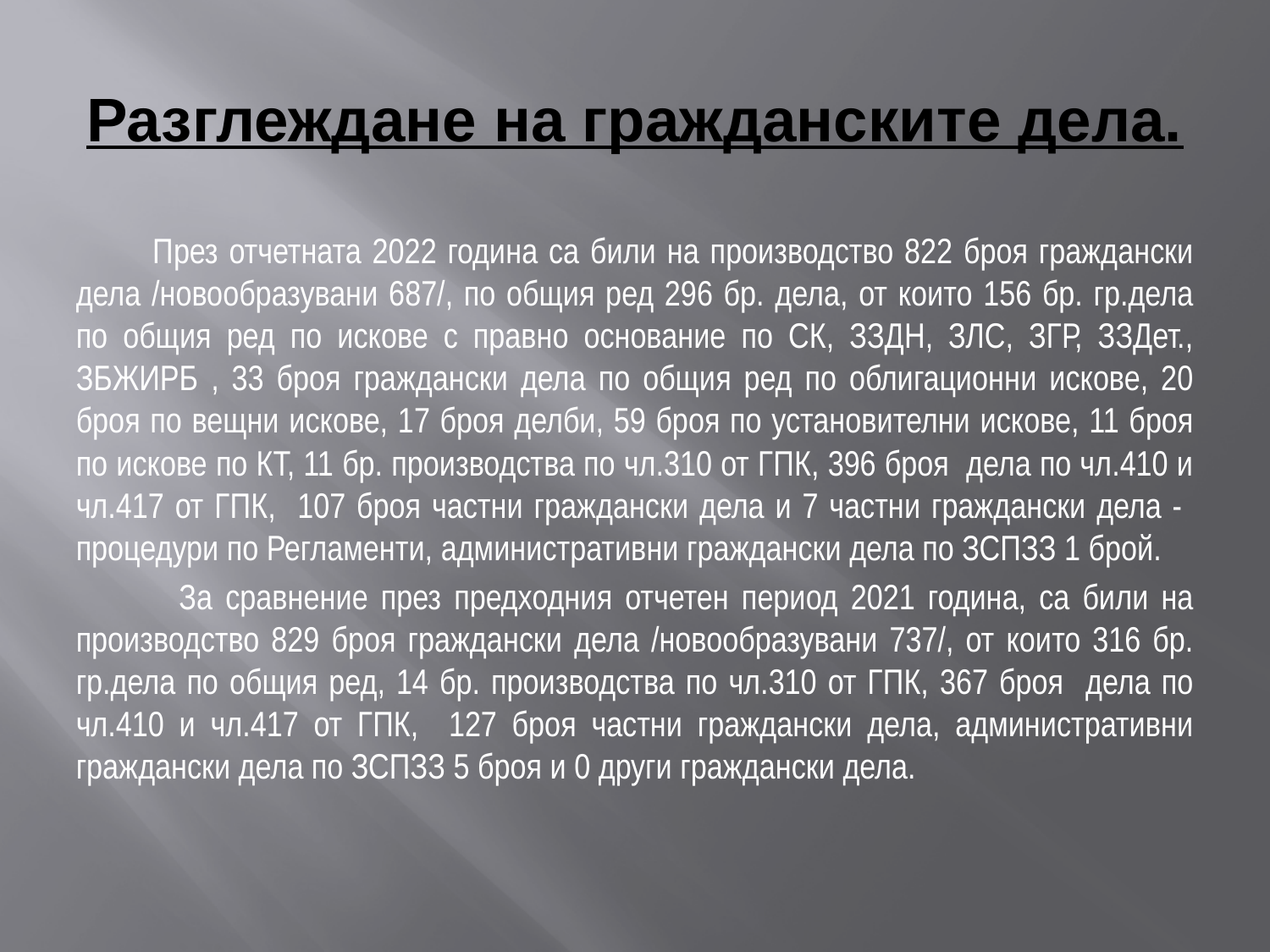

# Разглеждане на гражданските дела.
       През отчетната 2022 година са били на производство 822 броя граждански дела /новообразувани 687/, по общия ред 296 бр. дела, от които 156 бр. гр.дела по общия ред по искове с правно основание по СК, ЗЗДН, ЗЛС, ЗГР, ЗЗДет., ЗБЖИРБ , 33 броя граждански дела по общия ред по облигационни искове, 20 броя по вещни искове, 17 броя делби, 59 броя по установителни искове, 11 броя по искове по КТ, 11 бр. производства по чл.310 от ГПК, 396 броя  дела по чл.410 и чл.417 от ГПК,  107 броя частни граждански дела и 7 частни граждански дела -  процедури по Регламенти, административни граждански дела по ЗСПЗЗ 1 брой.
        За сравнение през предходния отчетен период 2021 година, са били на производство 829 броя граждански дела /новообразувани 737/, от които 316 бр. гр.дела по общия ред, 14 бр. производства по чл.310 от ГПК, 367 броя  дела по чл.410 и чл.417 от ГПК,  127 броя частни граждански дела, административни граждански дела по ЗСПЗЗ 5 броя и 0 други граждански дела.